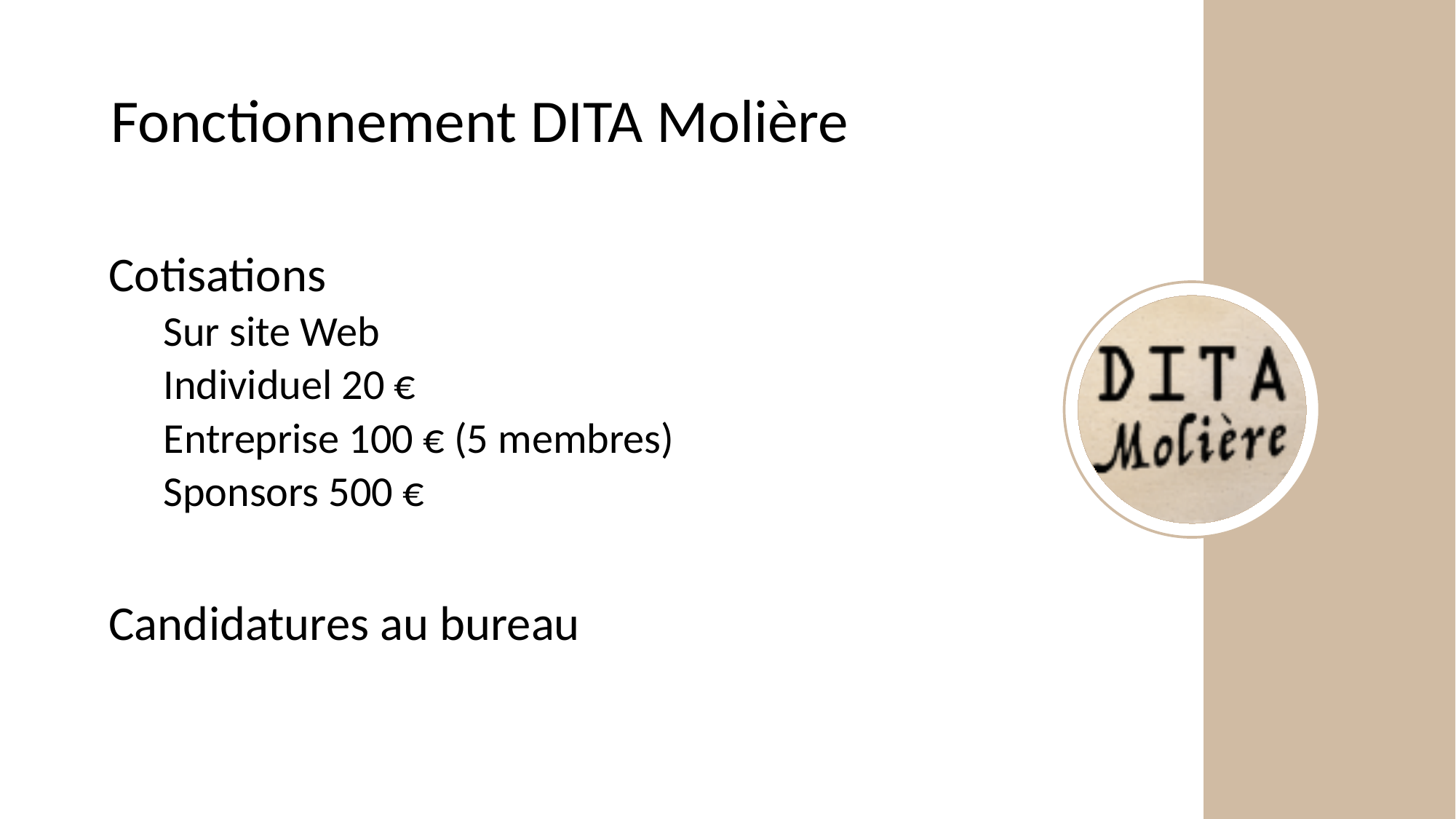

# Fonctionnement DITA Molière
Cotisations
Sur site Web
Individuel 20 €
Entreprise 100 € (5 membres)
Sponsors 500 €

Candidatures au bureau